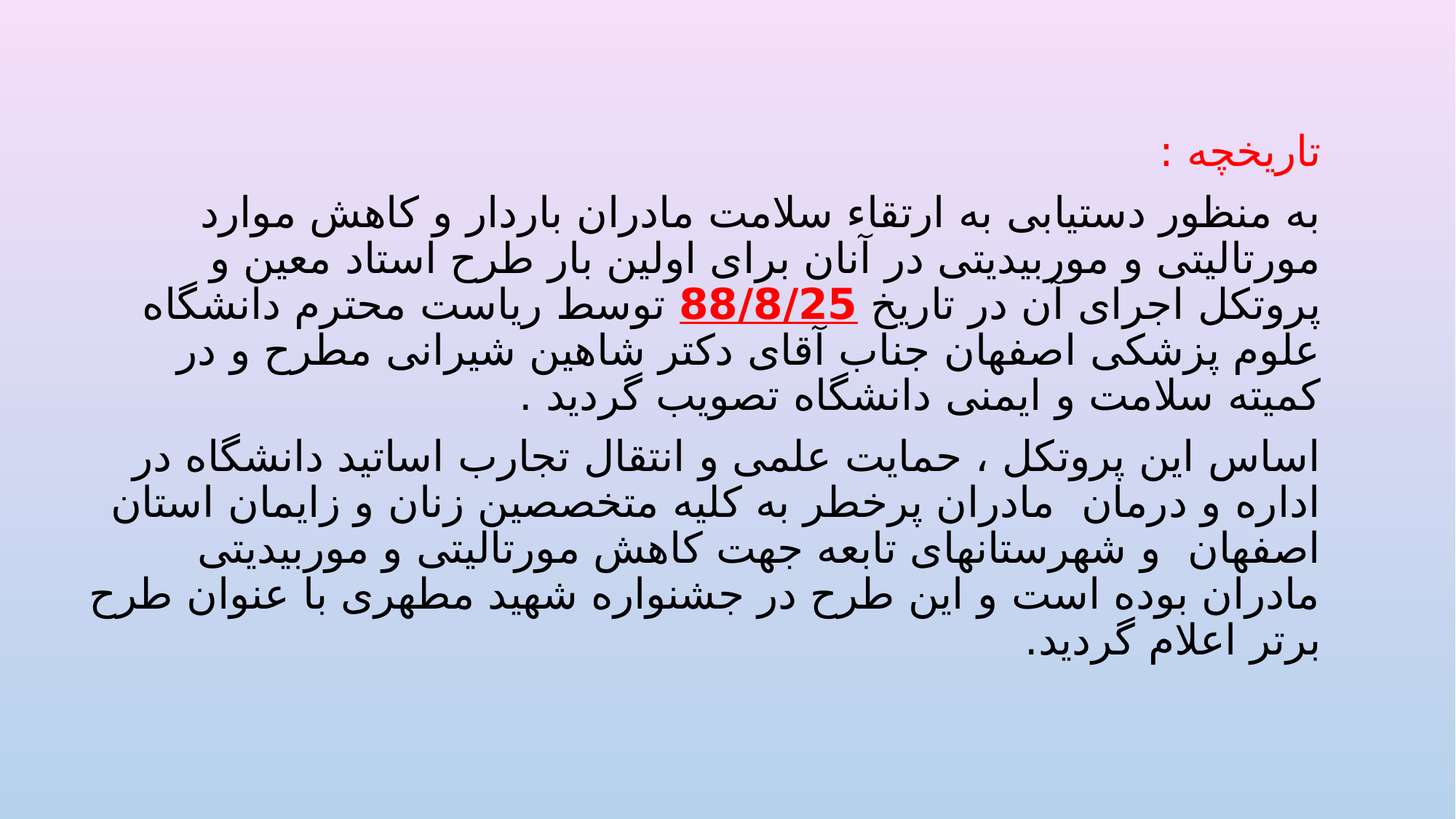

تاریخچه :
به منظور دستیابی به ارتقاء سلامت مادران باردار و کاهش موارد مورتالیتی و موربیدیتی در آنان برای اولین بار طرح استاد معین و پروتکل اجرای آن در تاریخ 88/8/25 توسط ریاست محترم دانشگاه علوم پزشکی اصفهان جناب آقای دکتر شاهین شیرانی مطرح و در کمیته سلامت و ایمنی دانشگاه تصویب گردید .
اساس این پروتکل ، حمایت علمی و انتقال تجارب اساتید دانشگاه در اداره و درمان  مادران پرخطر به کلیه متخصصین زنان و زایمان استان اصفهان  و شهرستانهای تابعه جهت کاهش مورتالیتی و موربیدیتی مادران بوده است و این طرح در جشنواره شهید مطهری با عنوان طرح برتر اعلام گردید.